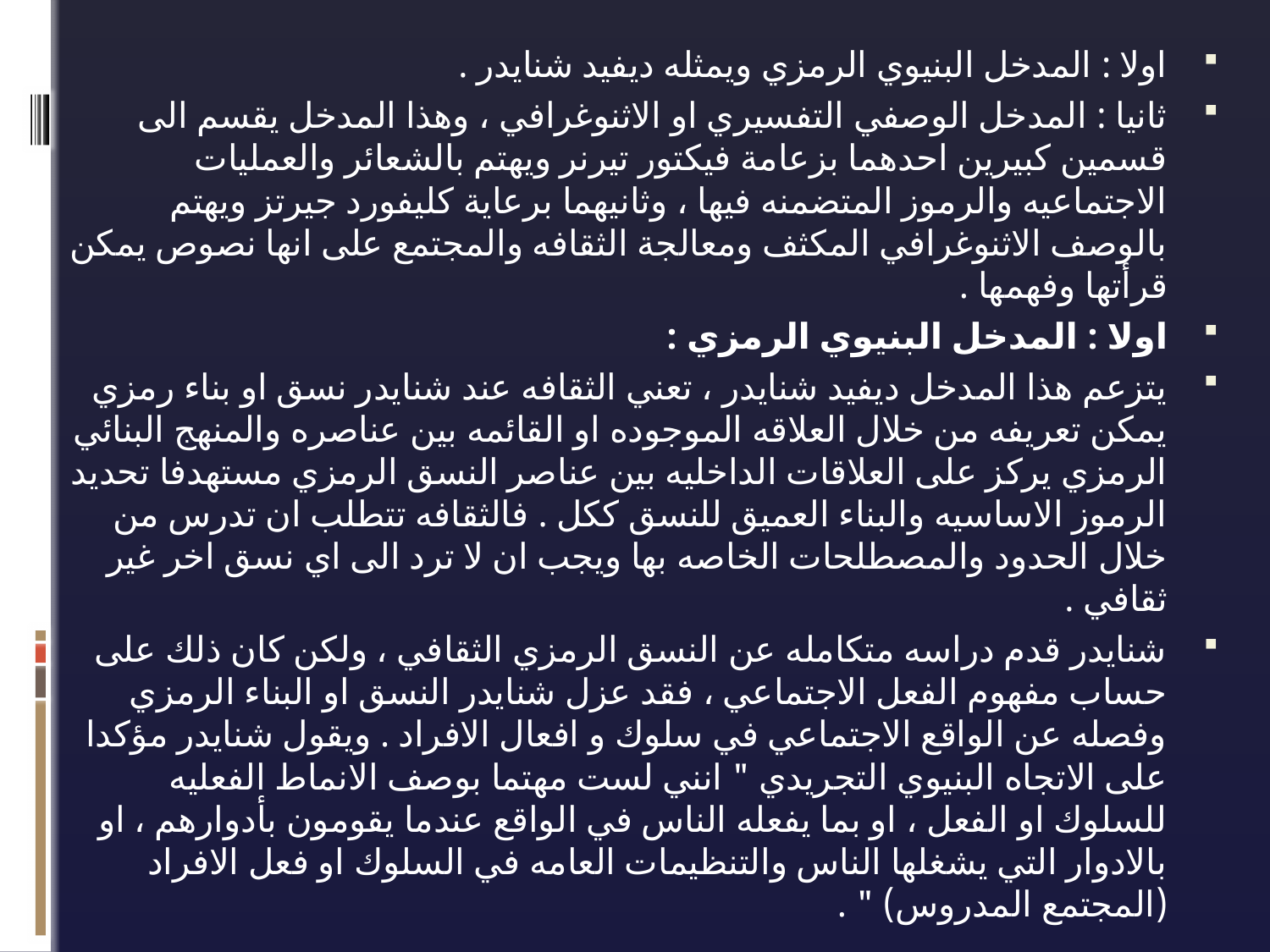

اولا : المدخل البنيوي الرمزي ويمثله ديفيد شنايدر .
ثانيا : المدخل الوصفي التفسيري او الاثنوغرافي ، وهذا المدخل يقسم الى قسمين كبيرين احدهما بزعامة فيكتور تيرنر ويهتم بالشعائر والعمليات الاجتماعيه والرموز المتضمنه فيها ، وثانيهما برعاية كليفورد جيرتز ويهتم بالوصف الاثنوغرافي المكثف ومعالجة الثقافه والمجتمع على انها نصوص يمكن قرأتها وفهمها .
اولا : المدخل البنيوي الرمزي :
يتزعم هذا المدخل ديفيد شنايدر ، تعني الثقافه عند شنايدر نسق او بناء رمزي يمكن تعريفه من خلال العلاقه الموجوده او القائمه بين عناصره والمنهج البنائي الرمزي يركز على العلاقات الداخليه بين عناصر النسق الرمزي مستهدفا تحديد الرموز الاساسيه والبناء العميق للنسق ككل . فالثقافه تتطلب ان تدرس من خلال الحدود والمصطلحات الخاصه بها ويجب ان لا ترد الى اي نسق اخر غير ثقافي .
شنايدر قدم دراسه متكامله عن النسق الرمزي الثقافي ، ولكن كان ذلك على حساب مفهوم الفعل الاجتماعي ، فقد عزل شنايدر النسق او البناء الرمزي وفصله عن الواقع الاجتماعي في سلوك و افعال الافراد . ويقول شنايدر مؤكدا على الاتجاه البنيوي التجريدي " انني لست مهتما بوصف الانماط الفعليه للسلوك او الفعل ، او بما يفعله الناس في الواقع عندما يقومون بأدوارهم ، او بالادوار التي يشغلها الناس والتنظيمات العامه في السلوك او فعل الافراد (المجتمع المدروس) " .